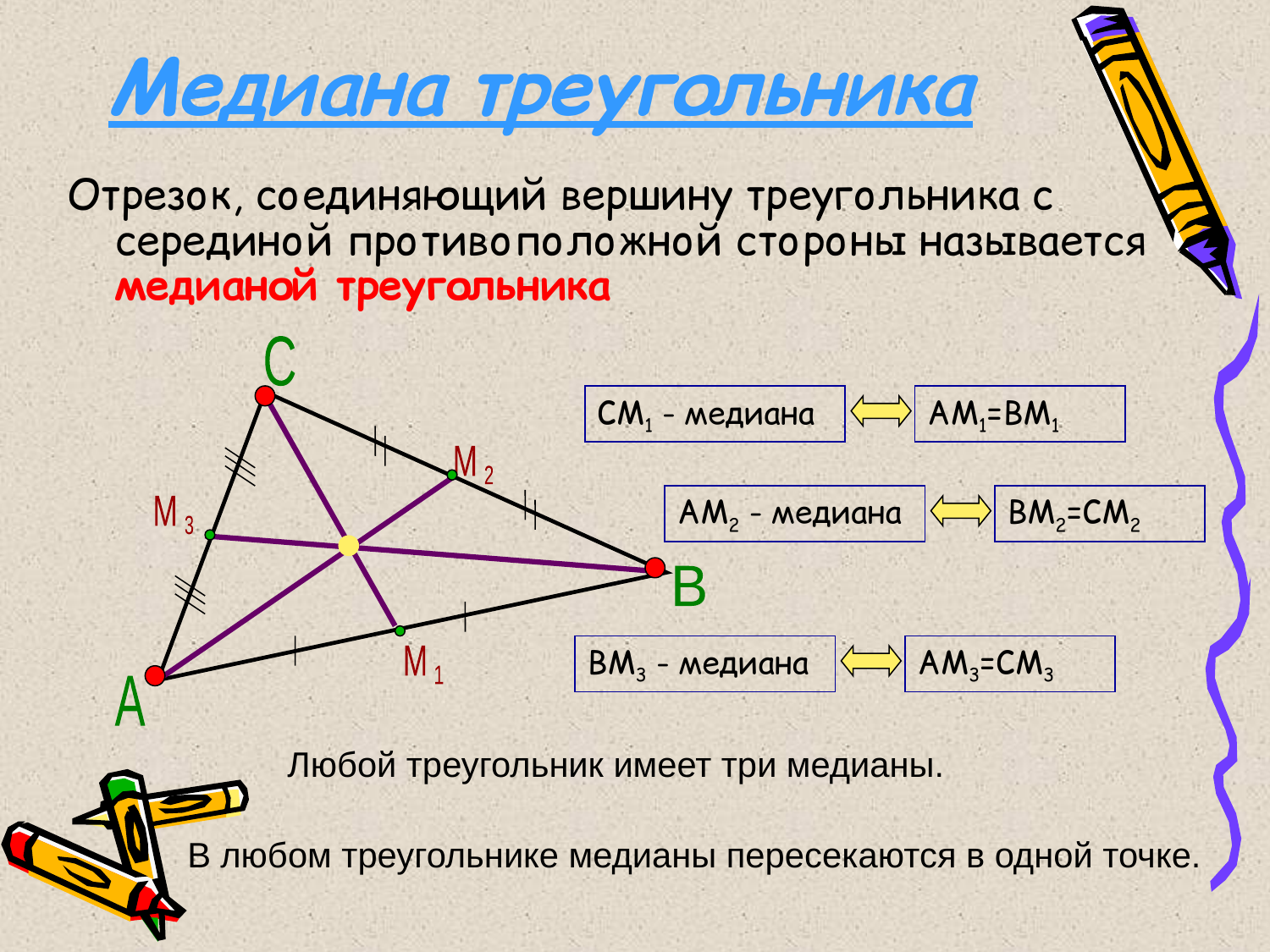

# Медиана треугольника
Отрезок, соединяющий вершину треугольника с серединой противоположной стороны называется медианой треугольника
С

СМ1 - медиана
АМ1=ВМ1

М
2

АМ2 - медиана
ВМ2=СМ2

М
3

В

ВМ3 - медиана
АМ3=СМ3
М
1

А
Любой треугольник имеет три медианы.
В любом треугольнике медианы пересекаются в одной точке.